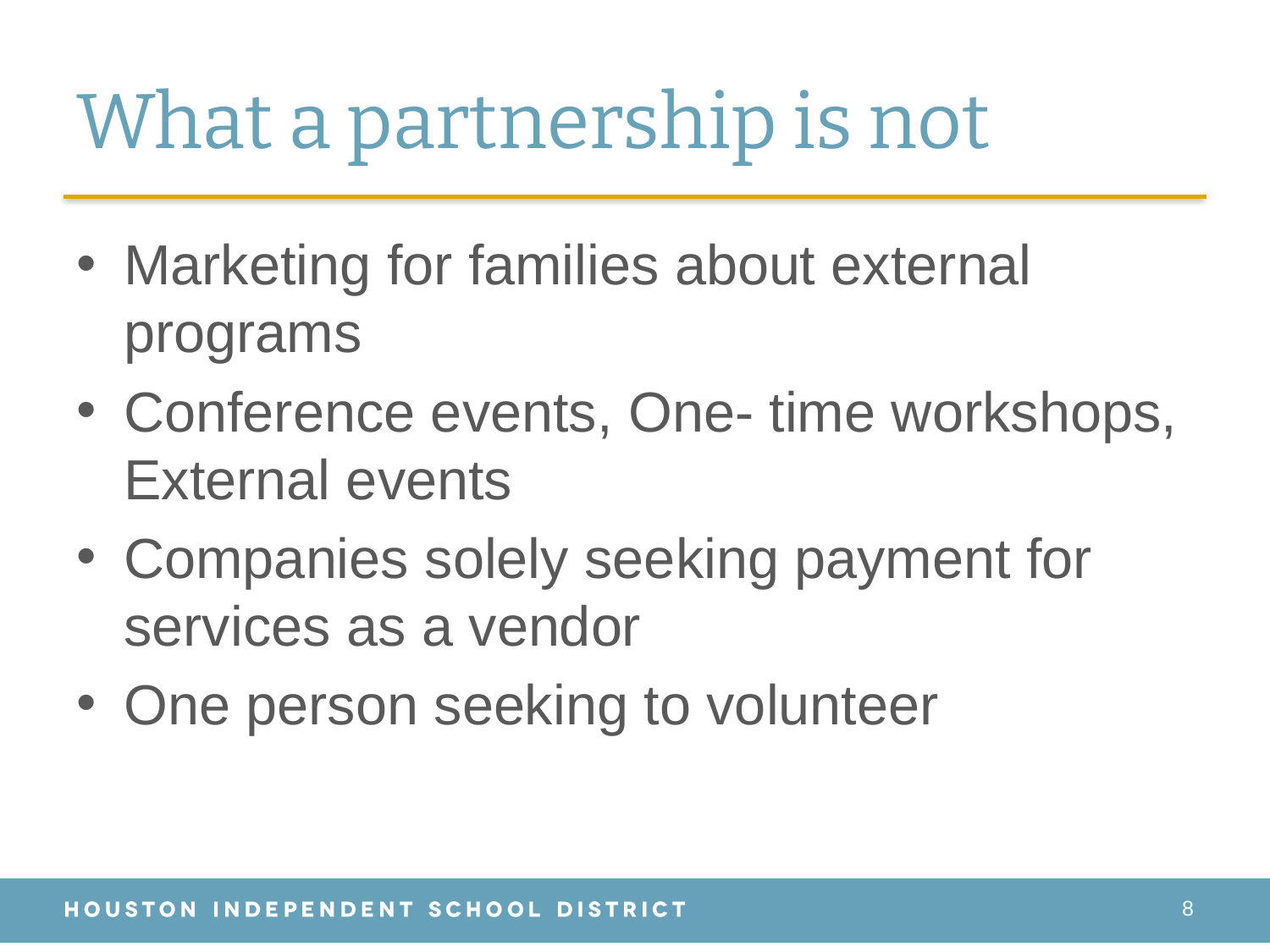

# What a partnership is not
Marketing for families about external programs
Conference events, One- time workshops, External events
Companies solely seeking payment for services as a vendor
One person seeking to volunteer

8